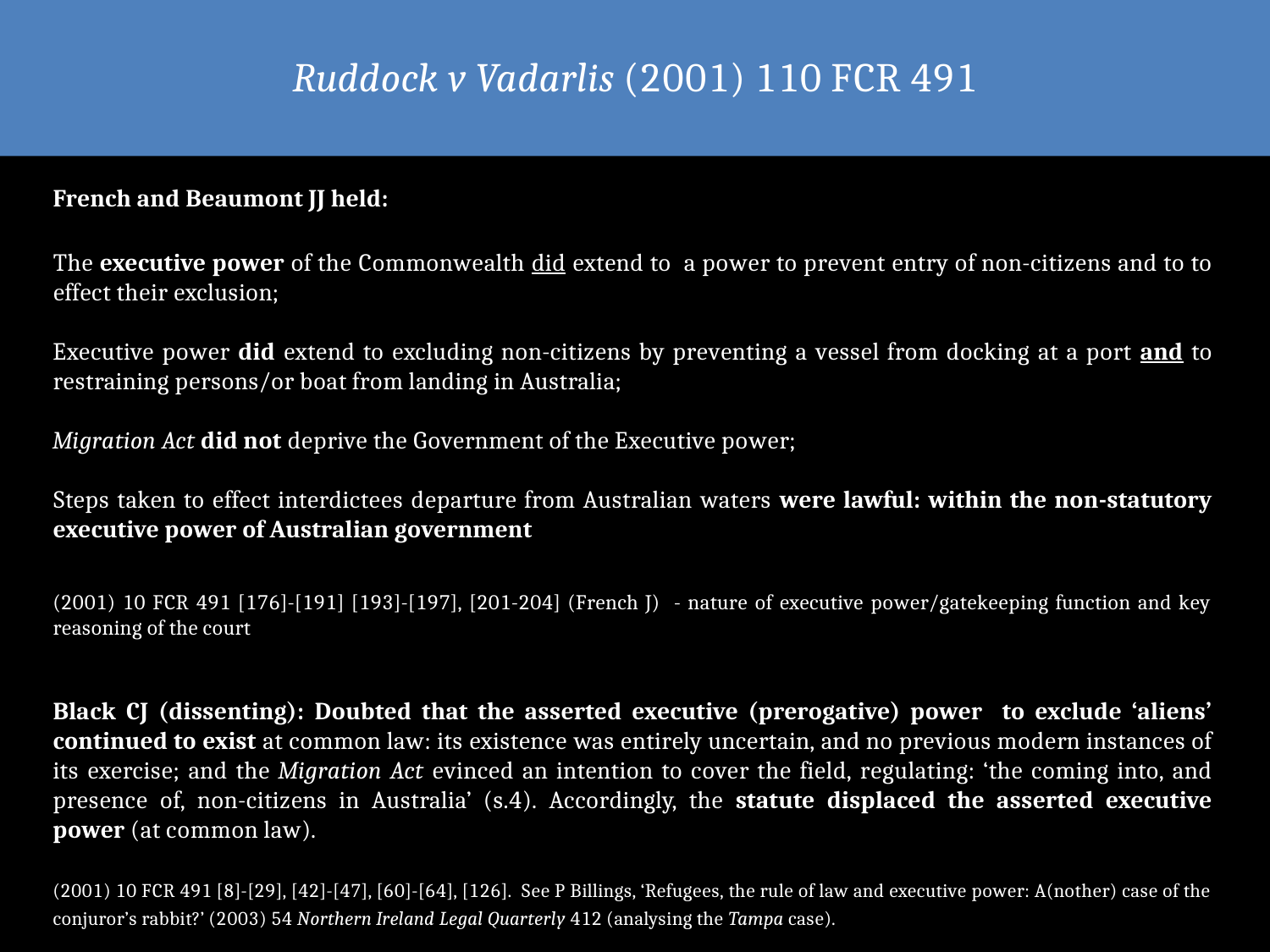

# Ruddock v Vadarlis (2001) 110 FCR 491
French and Beaumont JJ held:

The executive power of the Commonwealth did extend to  a power to prevent entry of non-citizens and to to effect their exclusion;

Executive power did extend to excluding non-citizens by preventing a vessel from docking at a port and to restraining persons/or boat from landing in Australia;

Migration Act did not deprive the Government of the Executive power;

Steps taken to effect interdictees departure from Australian waters were lawful: within the non-statutory executive power of Australian government

(2001) 10 FCR 491 [176]-[191] [193]-[197], [201-204] (French J)  - nature of executive power/gatekeeping function and key reasoning of the court

Black CJ (dissenting): Doubted that the asserted executive (prerogative) power  to exclude ‘aliens’ continued to exist at common law: its existence was entirely uncertain, and no previous modern instances of its exercise; and the Migration Act evinced an intention to cover the field, regulating: ‘the coming into, and presence of, non-citizens in Australia’ (s.4). Accordingly, the statute displaced the asserted executive power (at common law).

(2001) 10 FCR 491 [8]-[29], [42]-[47], [60]-[64], [126].  See P Billings, ‘Refugees, the rule of law and executive power: A(nother) case of the conjuror’s rabbit?’ (2003) 54 Northern Ireland Legal Quarterly 412 (analysing the Tampa case).